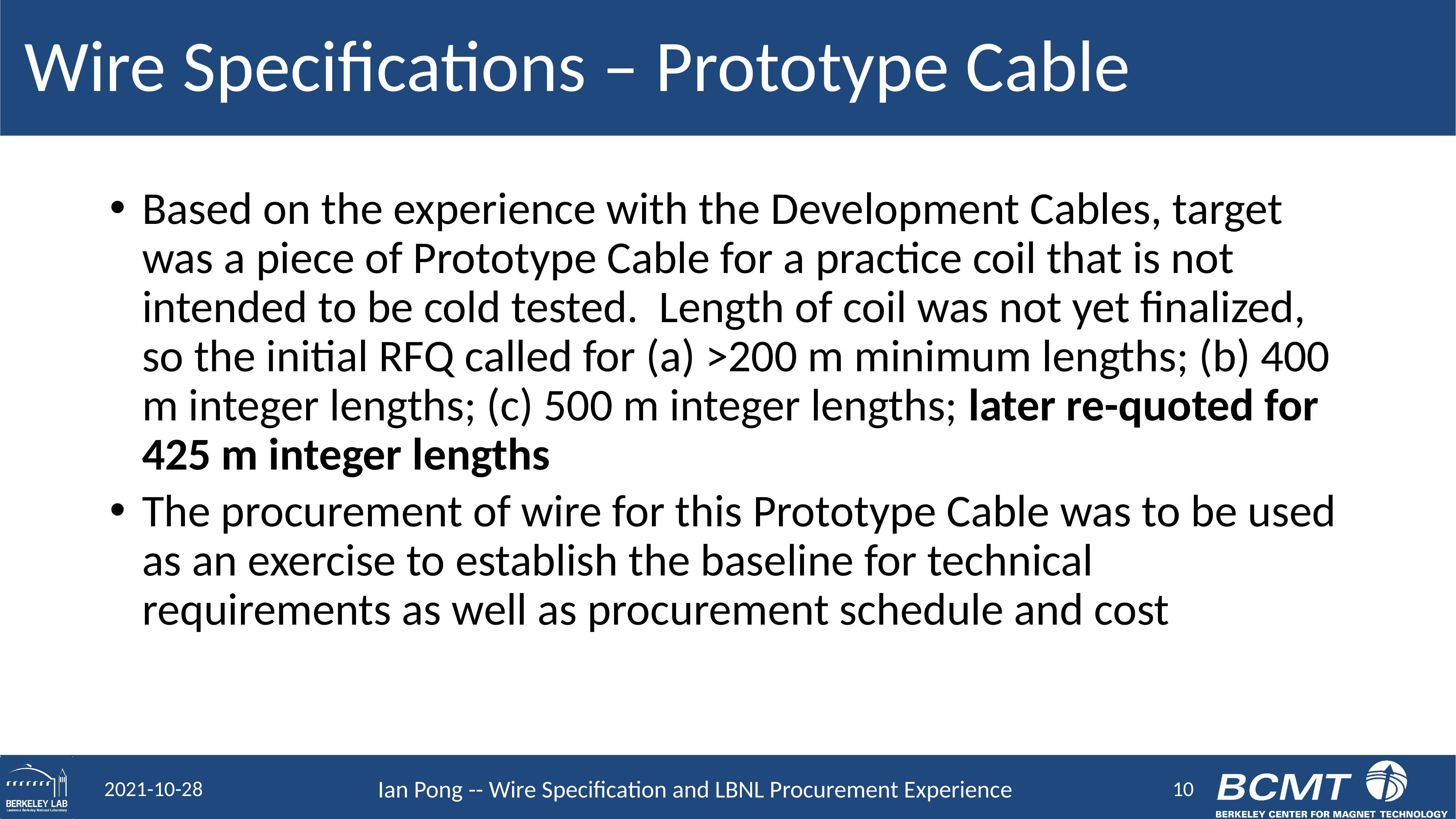

# Wire Specifications – Prototype Cable
Based on the experience with the Development Cables, target was a piece of Prototype Cable for a practice coil that is not intended to be cold tested.  Length of coil was not yet finalized, so the initial RFQ called for (a) >200 m minimum lengths; (b) 400 m integer lengths; (c) 500 m integer lengths; later re-quoted for 425 m integer lengths
The procurement of wire for this Prototype Cable was to be used as an exercise to establish the baseline for technical requirements as well as procurement schedule and cost
10
2021-10-28
Ian Pong -- Wire Specification and LBNL Procurement Experience